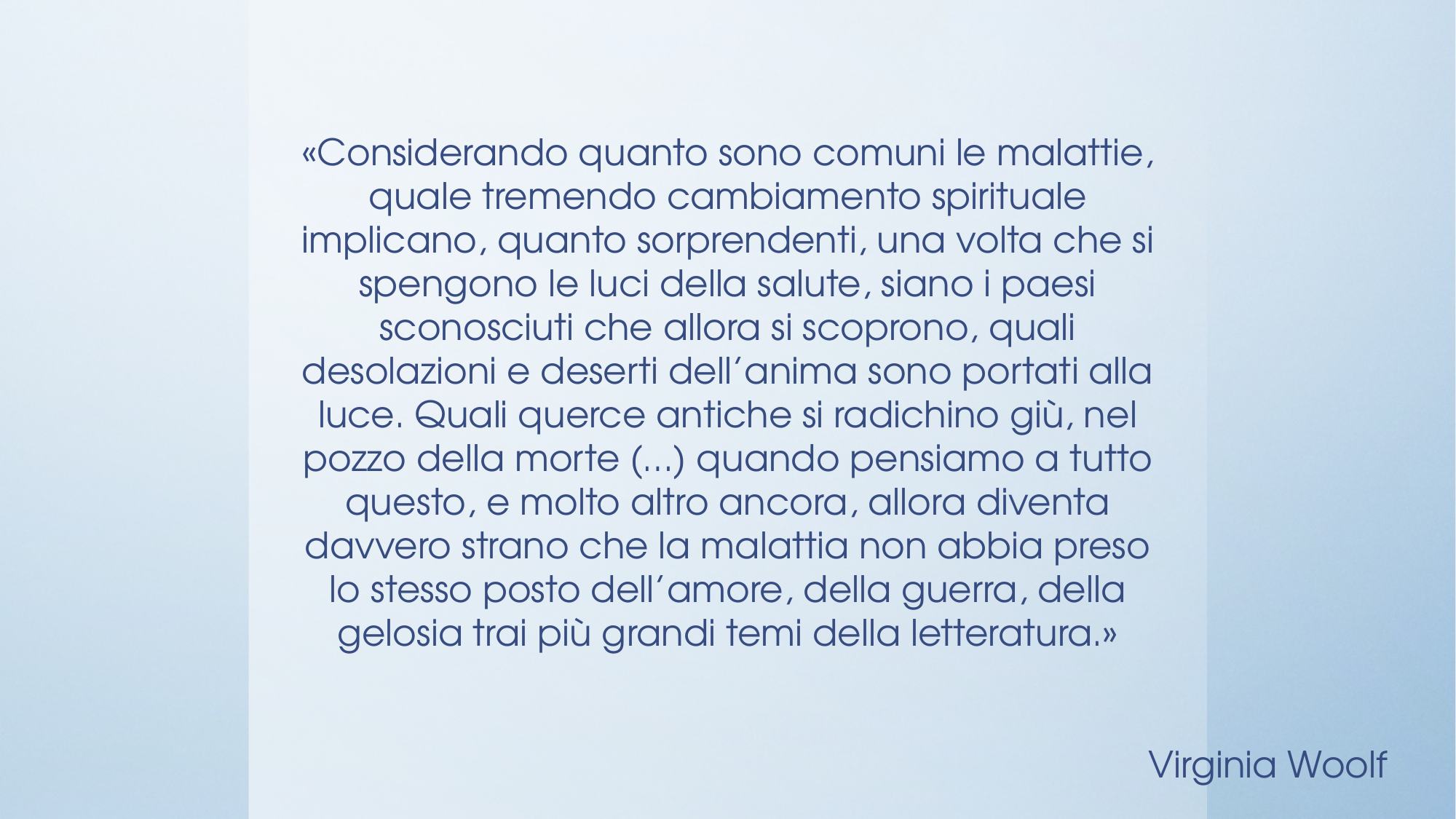

«Considerando quanto sono comuni le malattie, quale tremendo cambiamento spirituale implicano, quanto sorprendenti, una volta che si spengono le luci della salute, siano i paesi sconosciuti che allora si scoprono, quali desolazioni e deserti dell’anima sono portati alla luce. Quali querce antiche si radichino giù, nel pozzo della morte (…) quando pensiamo a tutto questo, e molto altro ancora, allora diventa davvero strano che la malattia non abbia preso lo stesso posto dell’amore, della guerra, della gelosia trai più grandi temi della letteratura.»
#
Virginia Woolf